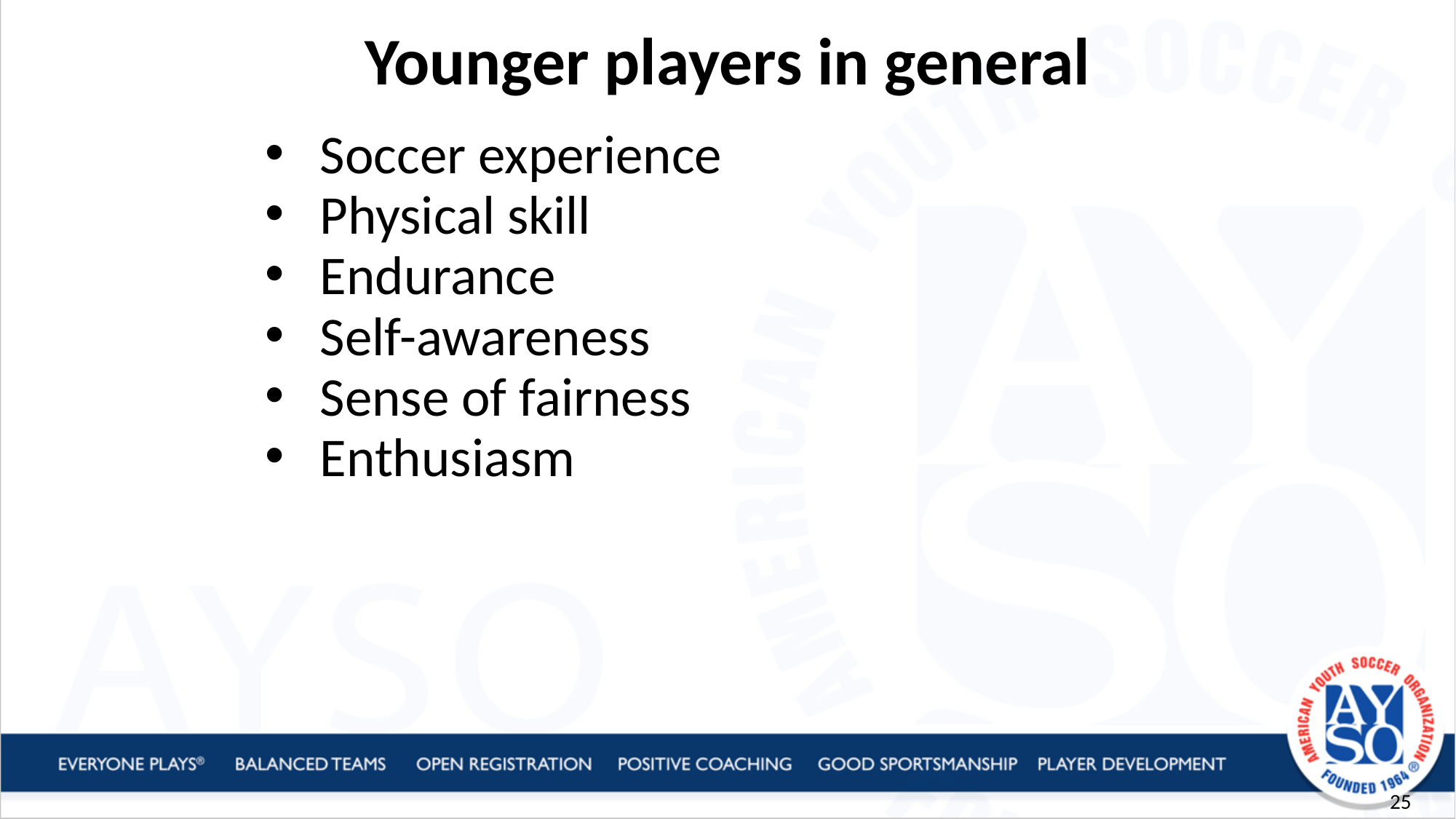

Younger players in general

Soccer experience
Physical skill
Endurance
Self-awareness
Sense of fairness
Enthusiasm

25